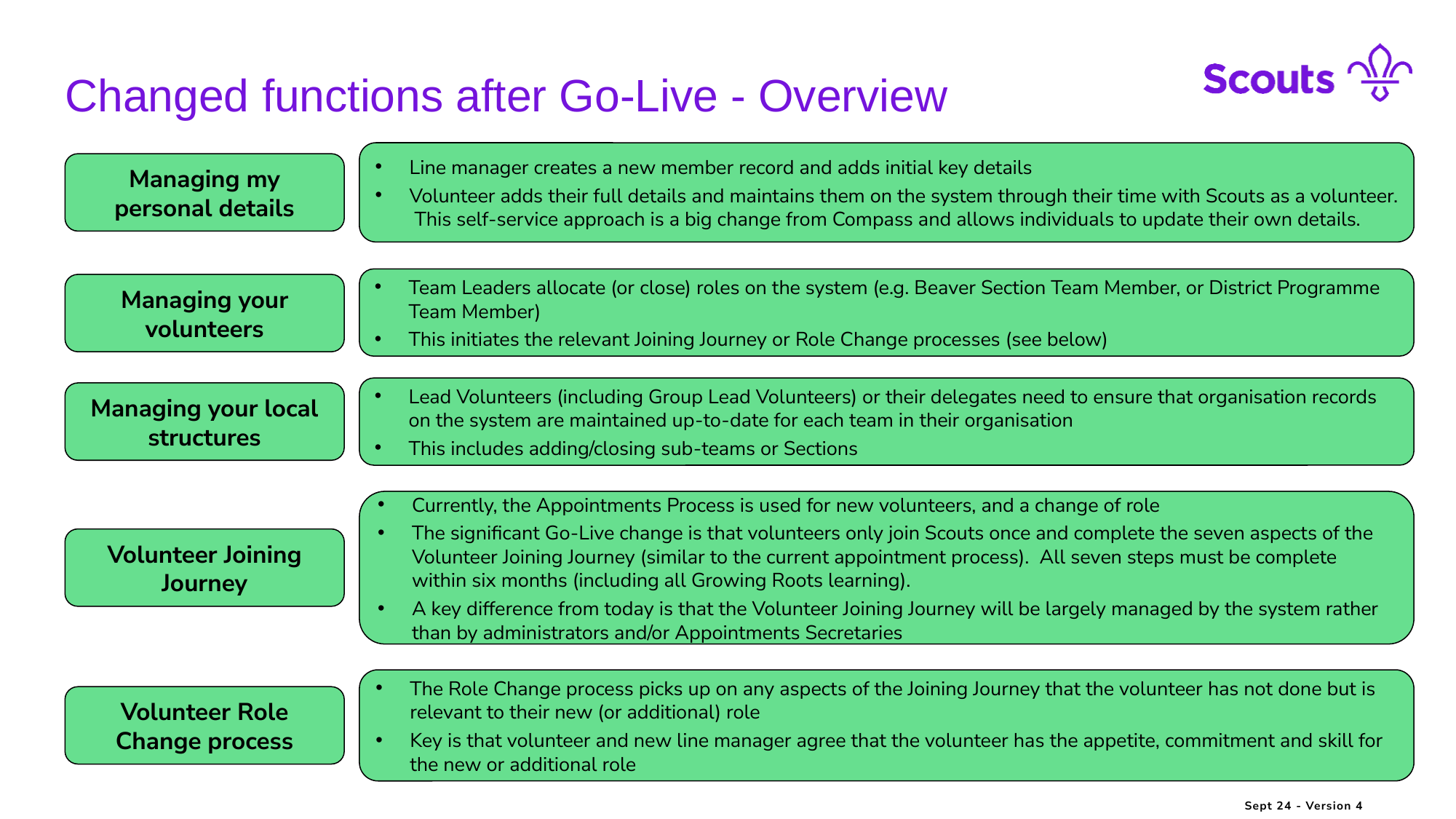

Changed functions after Go-Live - Overview
Line manager creates a new member record and adds initial key details
Volunteer adds their full details and maintains them on the system through their time with Scouts as a volunteer.  This self-service approach is a big change from Compass and allows individuals to update their own details.
Managing my personal details
Team Leaders allocate (or close) roles on the system (e.g. Beaver Section Team Member, or District Programme Team Member)
This initiates the relevant Joining Journey or Role Change processes (see below)
Managing your volunteers
Lead Volunteers (including Group Lead Volunteers) or their delegates need to ensure that organisation records on the system are maintained up-to-date for each team in their organisation
This includes adding/closing sub-teams or Sections
Managing your local structures
Currently, the Appointments Process is used for new volunteers, and a change of role
The significant Go-Live change is that volunteers only join Scouts once and complete the seven aspects of the Volunteer Joining Journey (similar to the current appointment process).  All seven steps must be complete within six months (including all Growing Roots learning).
A key difference from today is that the Volunteer Joining Journey will be largely managed by the system rather than by administrators and/or Appointments Secretaries
Volunteer Joining Journey
The Role Change process picks up on any aspects of the Joining Journey that the volunteer has not done but is relevant to their new (or additional) role
Key is that volunteer and new line manager agree that the volunteer has the appetite, commitment and skill for the new or additional role
Volunteer Role Change process
Sept 24 - Version 4